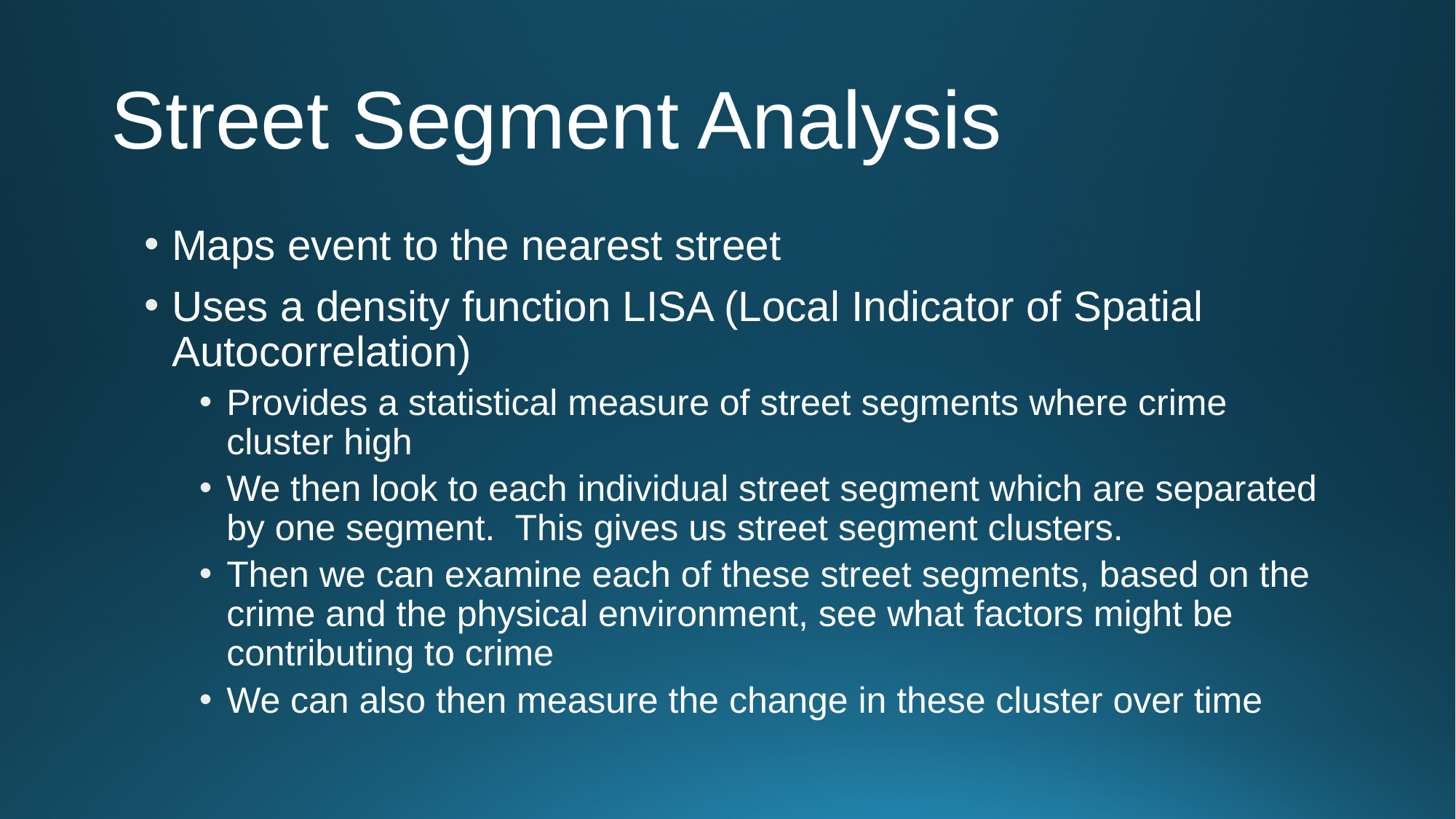

# Street Segment Analysis
Maps event to the nearest street
Uses a density function LISA (Local Indicator of Spatial Autocorrelation)
Provides a statistical measure of street segments where crime cluster high
We then look to each individual street segment which are separated by one segment.  This gives us street segment clusters.
Then we can examine each of these street segments, based on the crime and the physical environment, see what factors might be contributing to crime
We can also then measure the change in these cluster over time